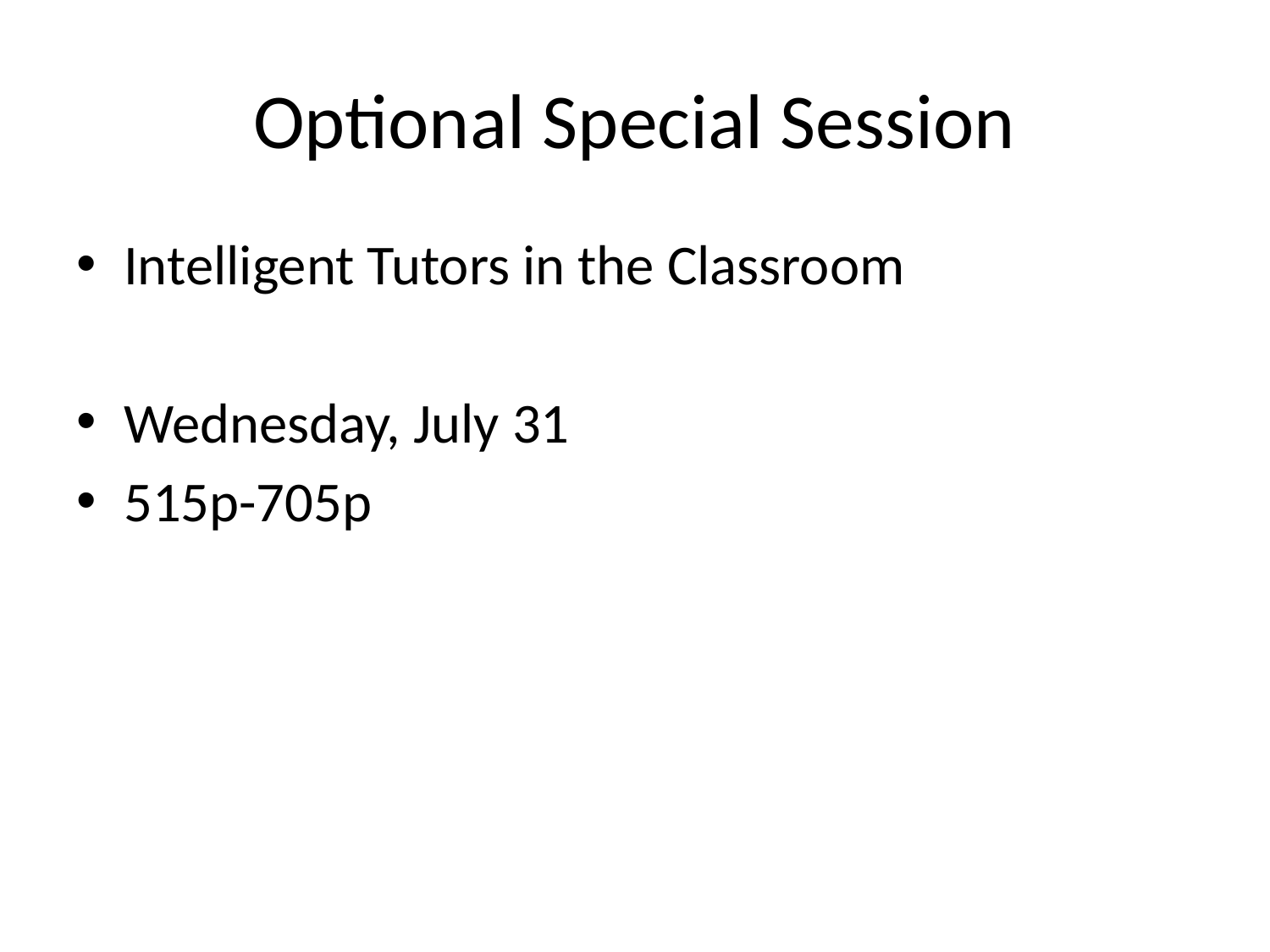

# Optional Special Session
Intelligent Tutors in the Classroom

Wednesday, July 31
515p-705p